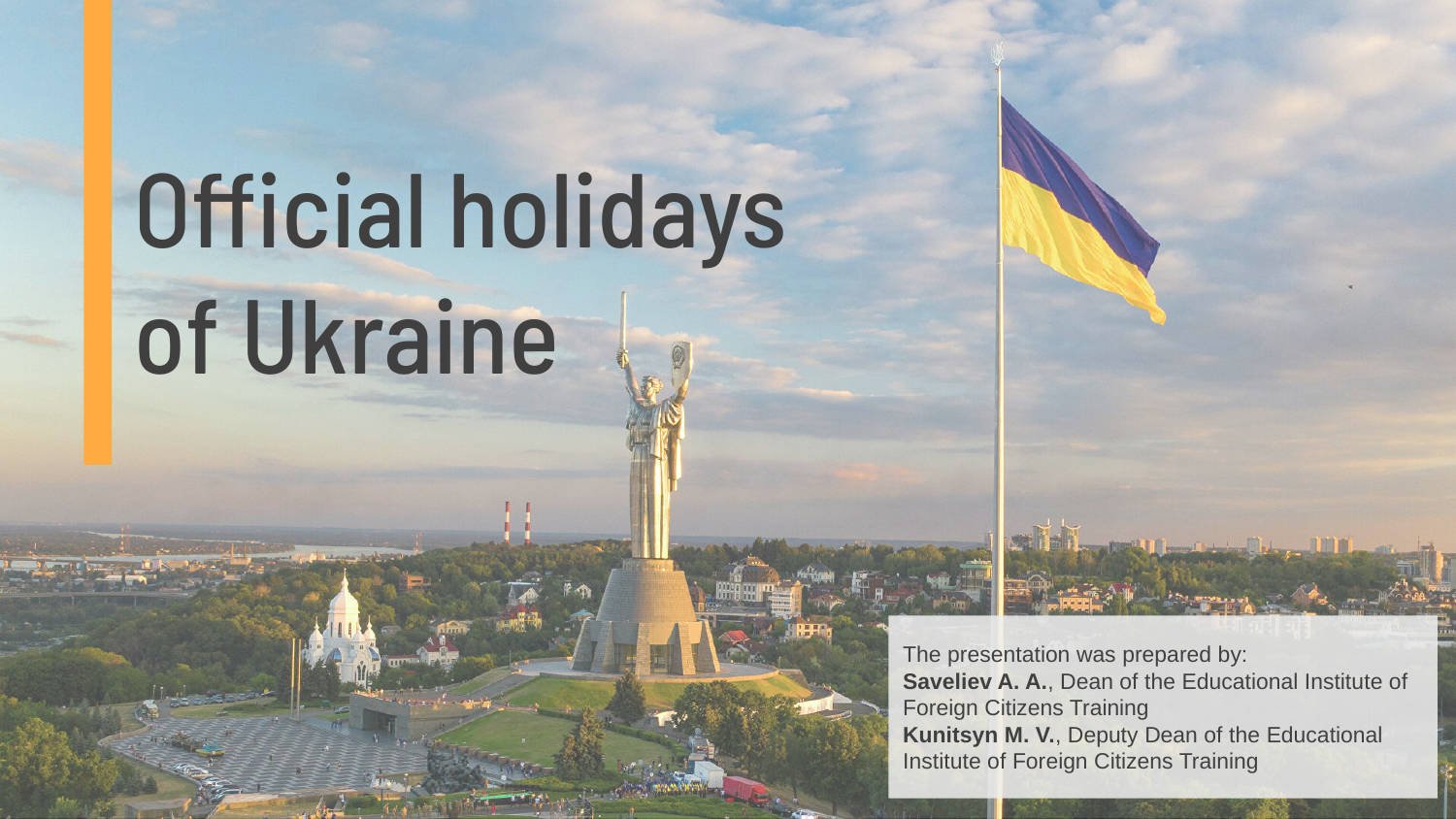

# Official holidays of Ukraine
The presentation was prepared by:
Saveliev A. A., Dean of the Educational Institute of Foreign Citizens Training
Kunitsyn M. V., Deputy Dean of the Educational Institute of Foreign Citizens Training